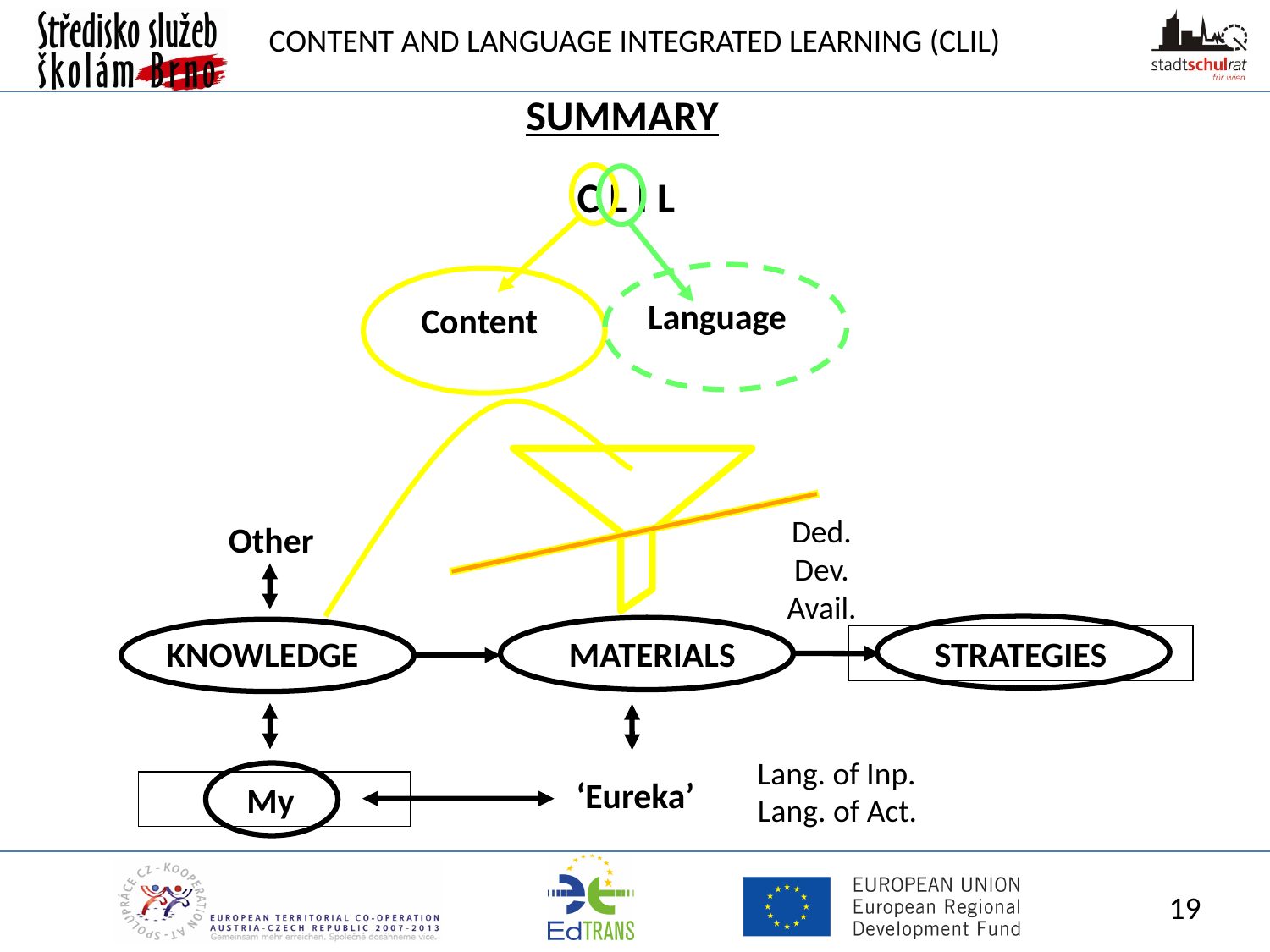

SUMMARY
C L I L

Language
Content

Ded.
Dev.
Avail.
Other

KNOWLEDGE
MATERIALS
STRATEGIES

My

Lang. of Inp.
Lang. of Act.
‘Eureka’